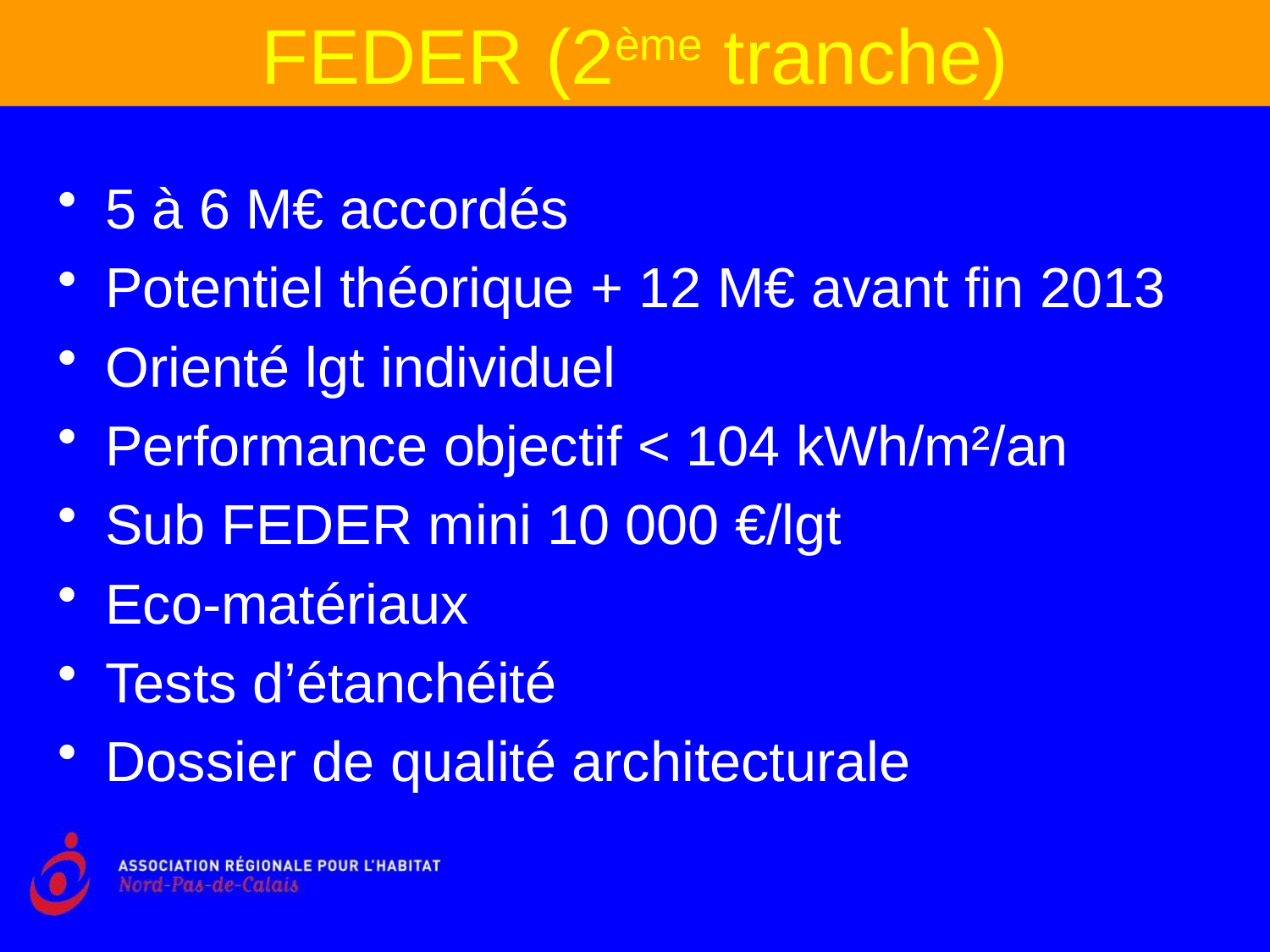

FEDER (2ème tranche)
5 à 6 M€ accordés
Potentiel théorique + 12 M€ avant fin 2013
Orienté lgt individuel
Performance objectif < 104 kWh/m²/an
Sub FEDER mini 10 000 €/lgt
Eco-matériaux
Tests d’étanchéité
Dossier de qualité architecturale